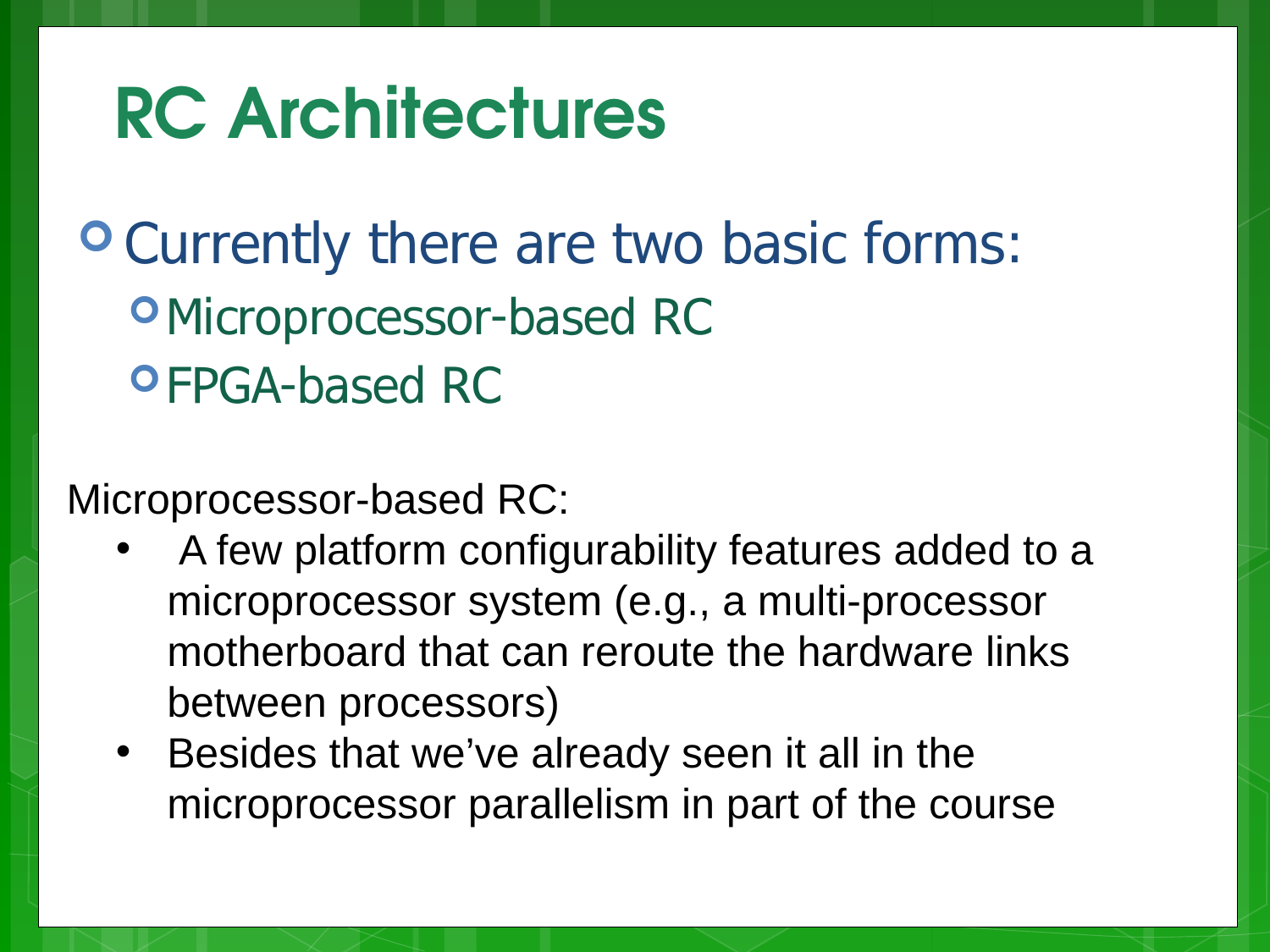

# RC Architectures
Currently there are two basic forms:
Microprocessor-based RC
FPGA-based RC
Microprocessor-based RC:
 A few platform configurability features added to a microprocessor system (e.g., a multi-processor motherboard that can reroute the hardware links between processors)
Besides that we’ve already seen it all in the microprocessor parallelism in part of the course